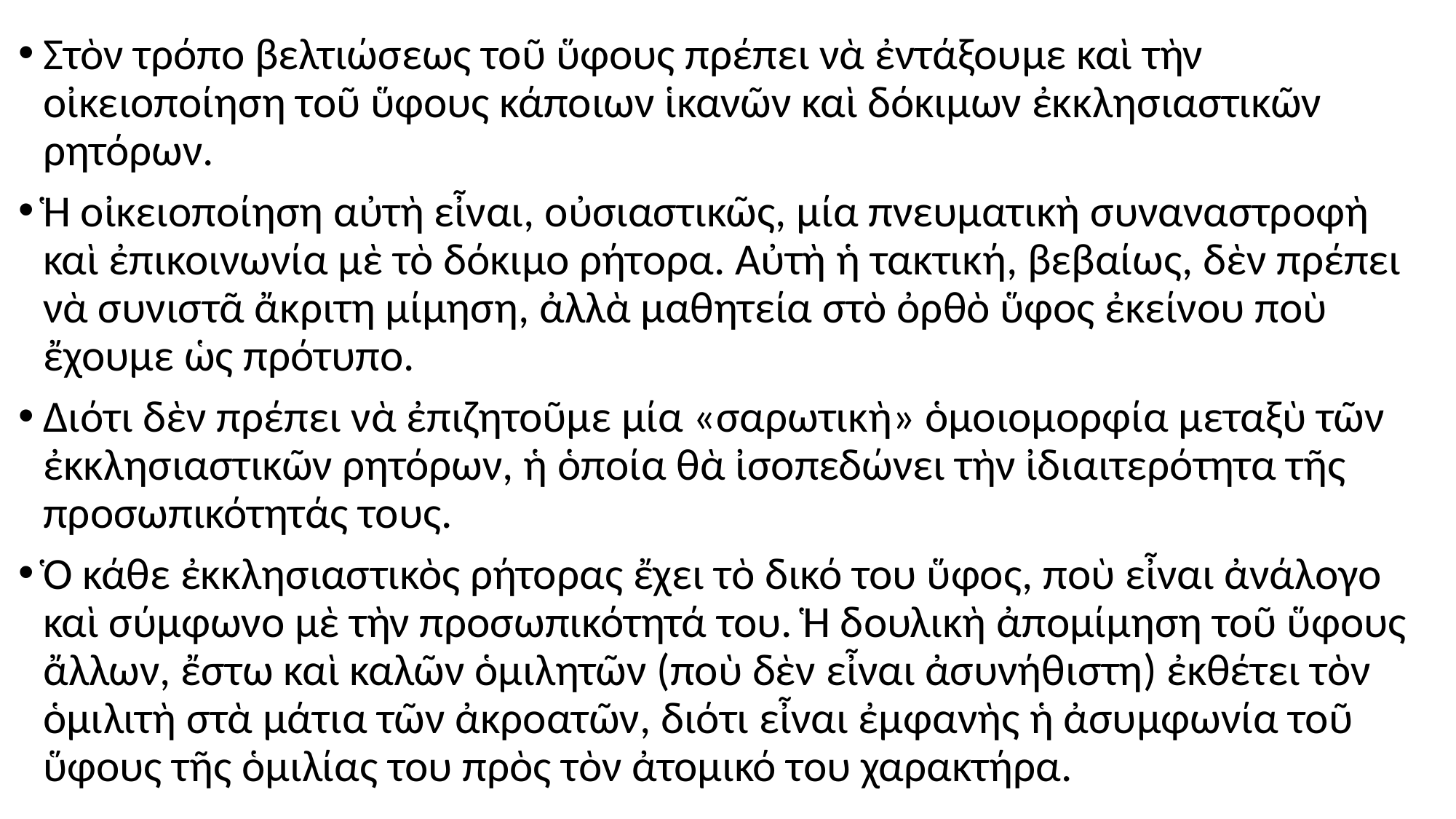

#
Στὸν τρόπο βελτιώσεως τοῦ ὕφους πρέπει νὰ ἐντάξουμε καὶ τὴν οἰκειοποίηση τοῦ ὕφους κάποιων ἱκανῶν καὶ δόκιμων ἐκκλησιαστικῶν ρητόρων.
Ἡ οἰκειοποίηση αὐτὴ εἶναι, οὐσιαστικῶς, μία πνευματικὴ συναναστροφὴ καὶ ἐπικοινωνία μὲ τὸ δόκιμο ρήτορα. Αὐτὴ ἡ τακτική, βεβαίως, δὲν πρέπει νὰ συνιστᾶ ἄκριτη μίμηση, ἀλλὰ μαθητεία στὸ ὀρθὸ ὕφος ἐκείνου ποὺ ἔχουμε ὡς πρότυπο.
Διότι δὲν πρέπει νὰ ἐπιζητοῦμε μία «σαρωτικὴ» ὁμοιομορφία μεταξὺ τῶν ἐκκλησιαστικῶν ρητόρων, ἡ ὁποία θὰ ἰσοπεδώνει τὴν ἰδιαιτερότητα τῆς προσωπικότητάς τους.
Ὁ κάθε ἐκκλησιαστικὸς ρήτορας ἔχει τὸ δικό του ὕφος, ποὺ εἶναι ἀνάλογο καὶ σύμφωνο μὲ τὴν προσωπικότητά του. Ἡ δουλικὴ ἀπομίμηση τοῦ ὕφους ἄλλων, ἔστω καὶ καλῶν ὁμιλητῶν (ποὺ δὲν εἶναι ἀσυνήθιστη) ἐκθέτει τὸν ὁμιλιτὴ στὰ μάτια τῶν ἀκροατῶν, διότι εἶναι ἐμφανὴς ἡ ἀσυμφωνία τοῦ ὕφους τῆς ὁμιλίας του πρὸς τὸν ἀτομικό του χαρακτήρα.